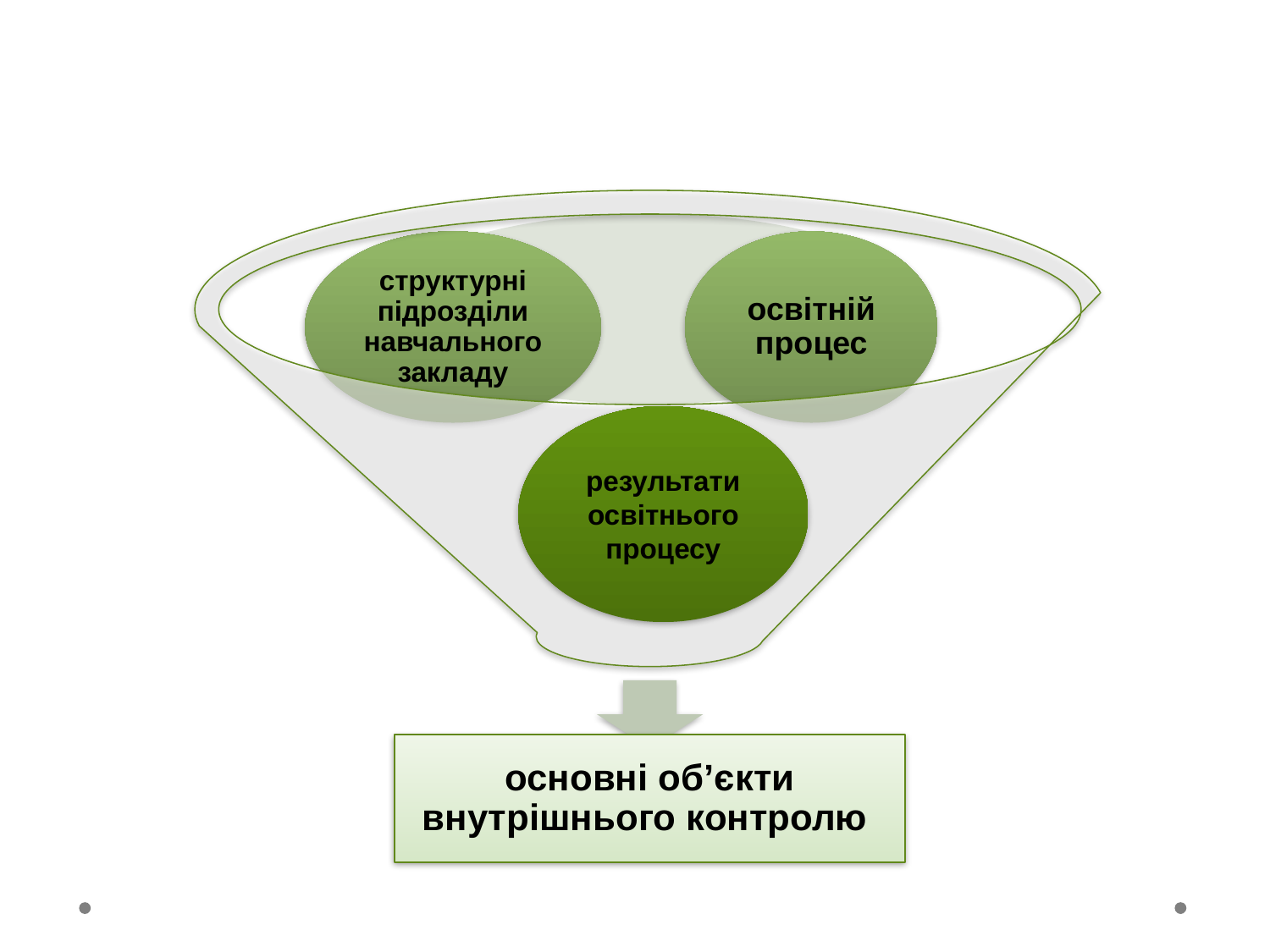

#
основні об’єкти внутрішнього контролю
результати освітнього процесу
структурні підрозділи навчального закладу
освітній процес
результати освітнього процесу